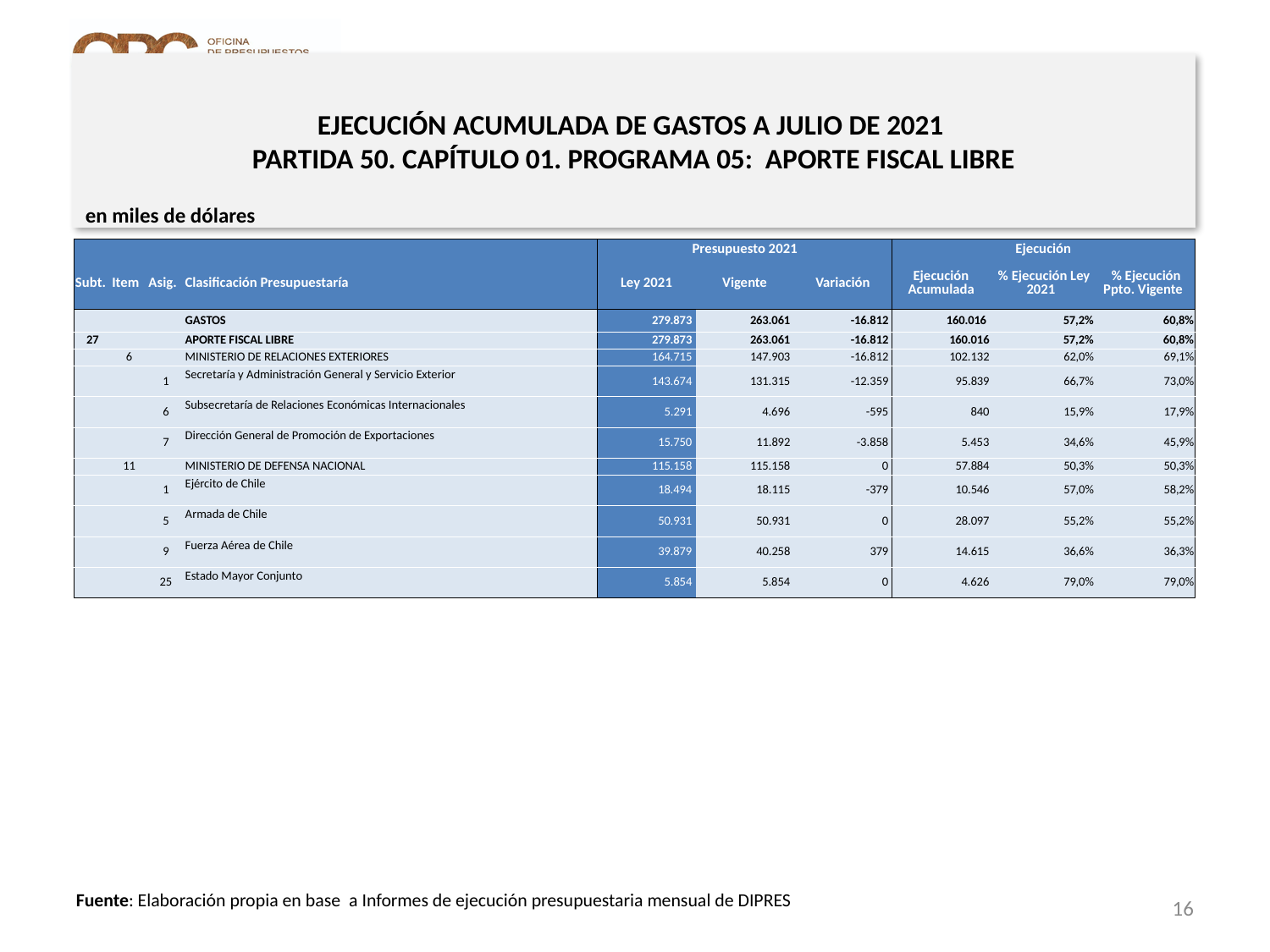

# EJECUCIÓN ACUMULADA DE GASTOS A JULIO DE 2021 PARTIDA 50. CAPÍTULO 01. PROGRAMA 05:  APORTE FISCAL LIBRE
en miles de dólares
|  |  |  |  | Presupuesto 2021 |  |  | Ejecución |  |  |
| --- | --- | --- | --- | --- | --- | --- | --- | --- | --- |
| Subt. | Item | Asig. | Clasificación Presupuestaría | Ley 2021 | Vigente | Variación | Ejecución Acumulada | % Ejecución Ley 2021 | % Ejecución Ppto. Vigente |
|  |  |  | GASTOS | 279.873 | 263.061 | -16.812 | 160.016 | 57,2% | 60,8% |
| 27 |  |  | APORTE FISCAL LIBRE | 279.873 | 263.061 | -16.812 | 160.016 | 57,2% | 60,8% |
|  | 6 |  | MINISTERIO DE RELACIONES EXTERIORES | 164.715 | 147.903 | -16.812 | 102.132 | 62,0% | 69,1% |
|  |  | 1 | Secretaría y Administración General y Servicio Exterior | 143.674 | 131.315 | -12.359 | 95.839 | 66,7% | 73,0% |
|  |  | 6 | Subsecretaría de Relaciones Económicas Internacionales | 5.291 | 4.696 | -595 | 840 | 15,9% | 17,9% |
|  |  | 7 | Dirección General de Promoción de Exportaciones | 15.750 | 11.892 | -3.858 | 5.453 | 34,6% | 45,9% |
|  | 11 |  | MINISTERIO DE DEFENSA NACIONAL | 115.158 | 115.158 | 0 | 57.884 | 50,3% | 50,3% |
|  |  | 1 | Ejército de Chile | 18.494 | 18.115 | -379 | 10.546 | 57,0% | 58,2% |
|  |  | 5 | Armada de Chile | 50.931 | 50.931 | 0 | 28.097 | 55,2% | 55,2% |
|  |  | 9 | Fuerza Aérea de Chile | 39.879 | 40.258 | 379 | 14.615 | 36,6% | 36,3% |
|  |  | 25 | Estado Mayor Conjunto | 5.854 | 5.854 | 0 | 4.626 | 79,0% | 79,0% |
16